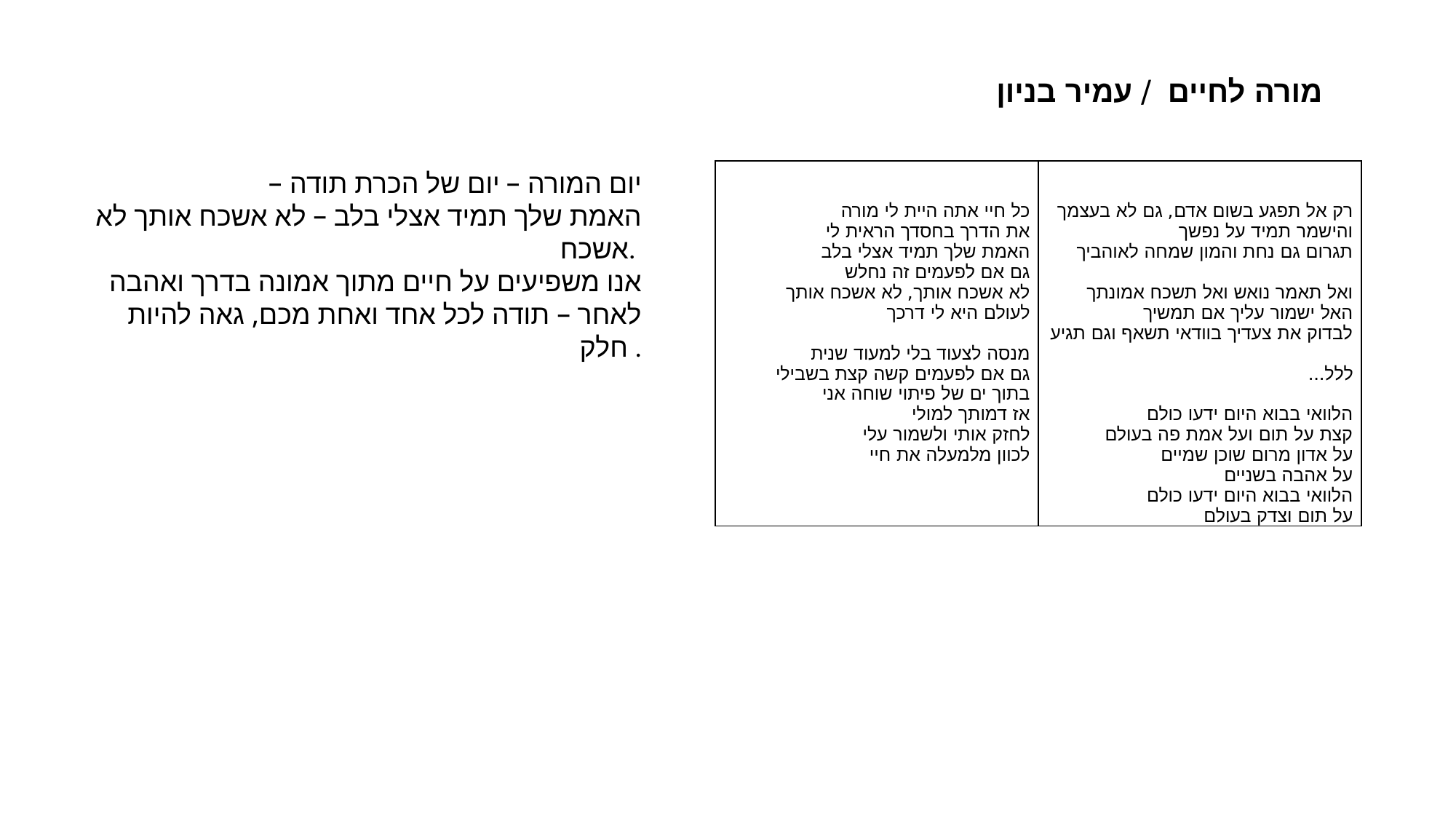

מורה לחיים / עמיר בניון
יום המורה – יום של הכרת תודה –                          האמת שלך תמיד אצלי בלב – לא אשכח אותך לא אשכח.
אנו משפיעים על חיים מתוך אמונה בדרך ואהבה לאחר – תודה לכל אחד ואחת מכם, גאה להיות חלק .
| כל חיי אתה היית לי מורה את הדרך בחסדך הראית לי האמת שלך תמיד אצלי בלב גם אם לפעמים זה נחלש לא אשכח אותך, לא אשכח אותך לעולם היא לי דרכך מנסה לצעוד בלי למעוד שנית גם אם לפעמים קשה קצת בשבילי בתוך ים של פיתוי שוחה אני אז דמותך למולי לחזק אותי ולשמור עלי לכוון מלמעלה את חיי | רק אל תפגע בשום אדם, גם לא בעצמך והישמר תמיד על נפשך תגרום גם נחת והמון שמחה לאוהביך ואל תאמר נואש ואל תשכח אמונתך האל ישמור עליך אם תמשיך לבדוק את צעדיך בוודאי תשאף וגם תגיע ללל... הלוואי בבוא היום ידעו כולם קצת על תום ועל אמת פה בעולם על אדון מרום שוכן שמיים על אהבה בשניים הלוואי בבוא היום ידעו כולם על תום וצדק בעולם |
| --- | --- |